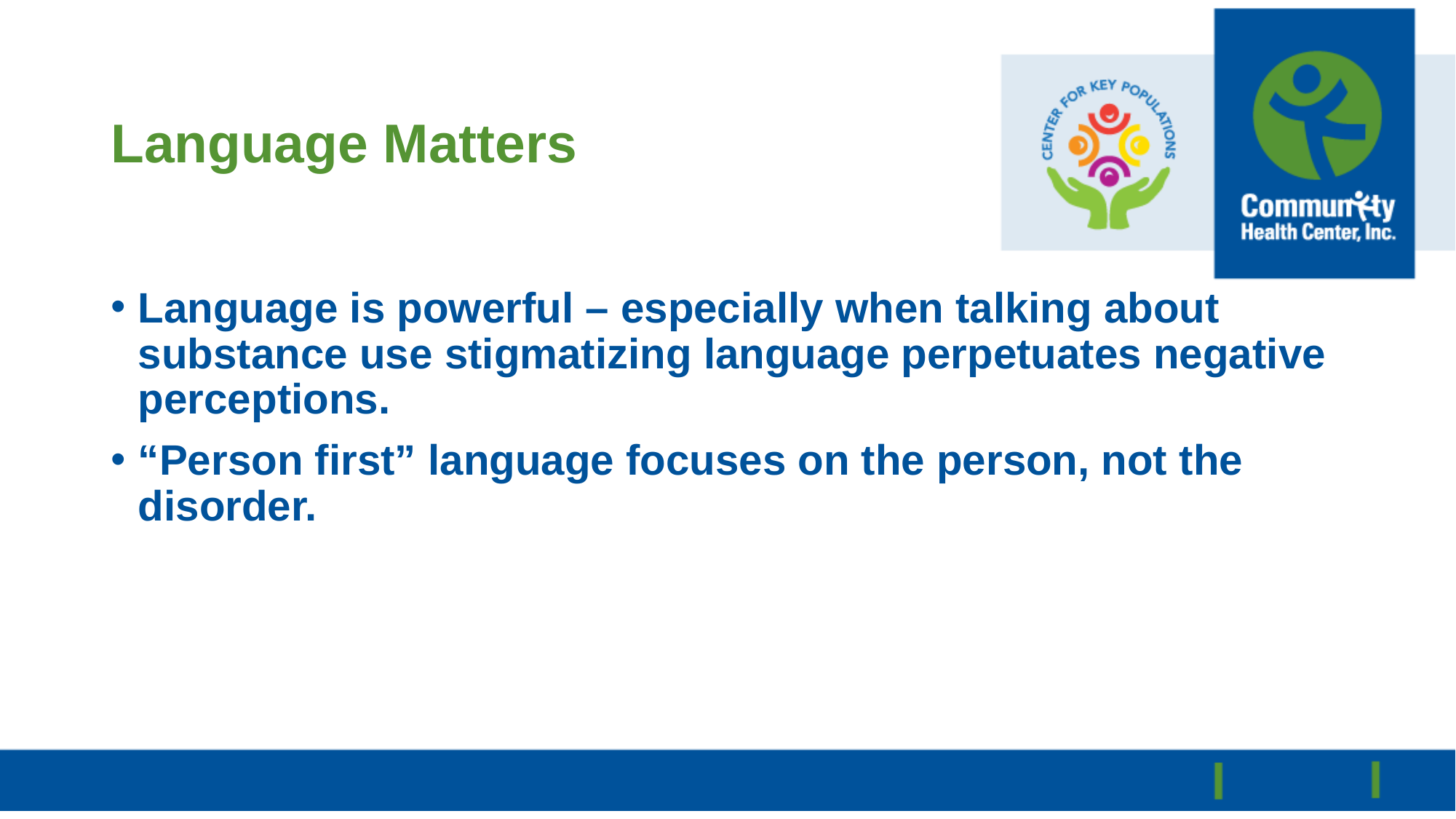

# Language Matters
Language is powerful – especially when talking about substance use stigmatizing language perpetuates negative perceptions.
“Person first” language focuses on the person, not the disorder.